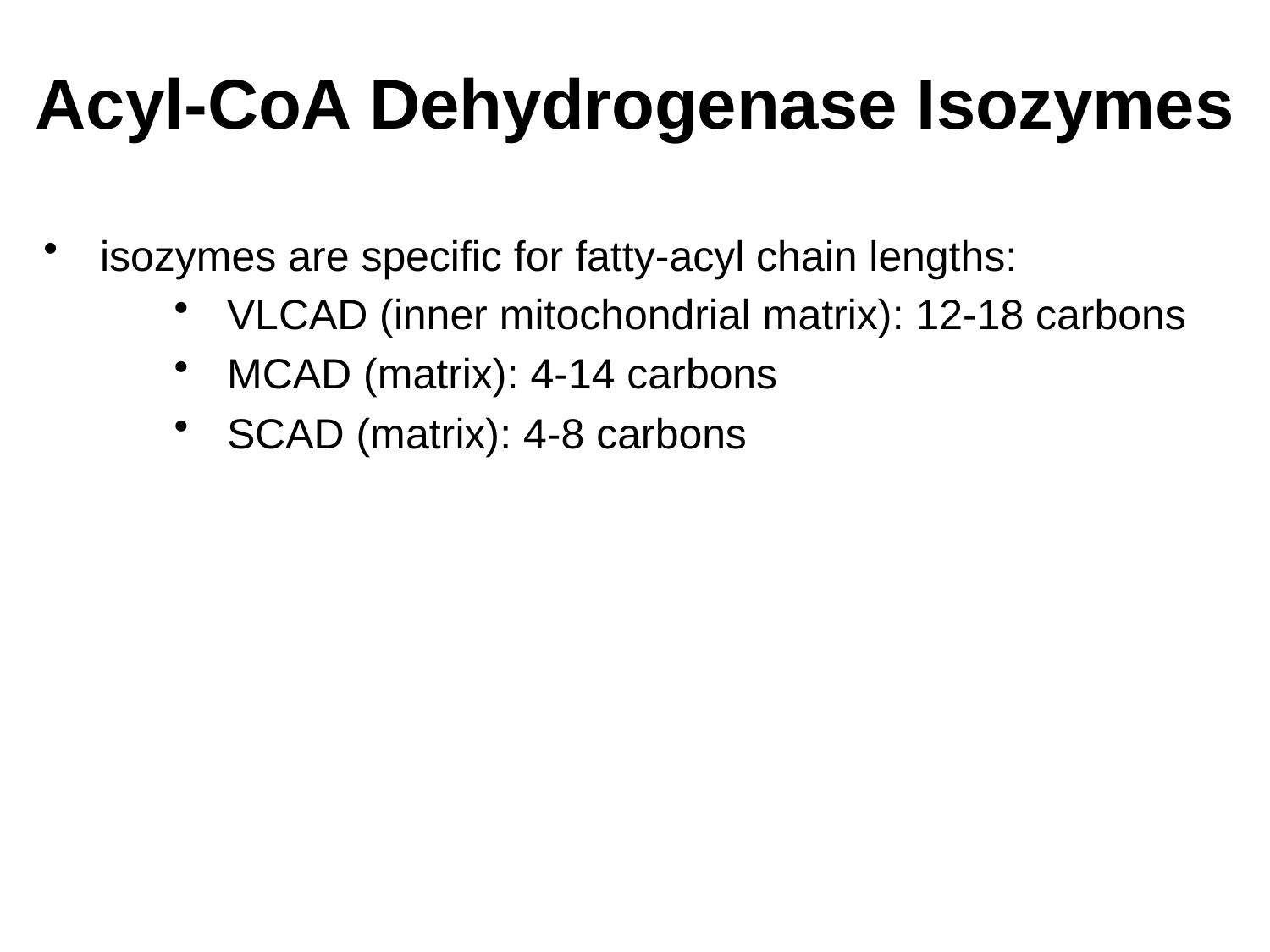

# Acyl-CoA Dehydrogenase Isozymes
isozymes are specific for fatty-acyl chain lengths:
VLCAD (inner mitochondrial matrix): 12-18 carbons
MCAD (matrix): 4-14 carbons
SCAD (matrix): 4-8 carbons